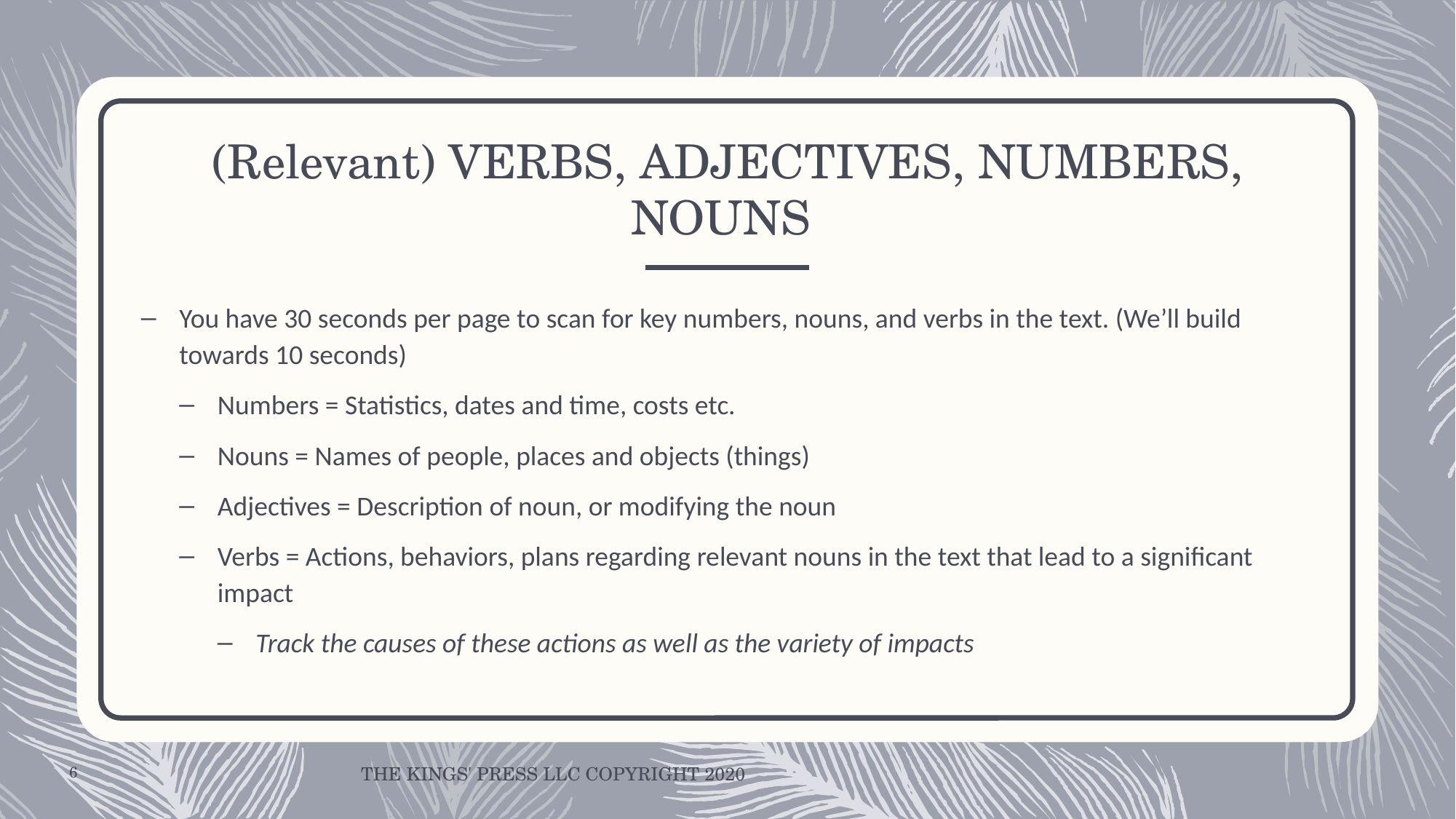

# (Relevant) VERBS, ADJECTIVES, NUMBERS, NOUNS
You have 30 seconds per page to scan for key numbers, nouns, and verbs in the text. (We’ll build towards 10 seconds)
Numbers = Statistics, dates and time, costs etc.
Nouns = Names of people, places and objects (things)
Adjectives = Description of noun, or modifying the noun
Verbs = Actions, behaviors, plans regarding relevant nouns in the text that lead to a significant impact
Track the causes of these actions as well as the variety of impacts

6
THE KINGS' PRESS LLC COPYRIGHT 2020